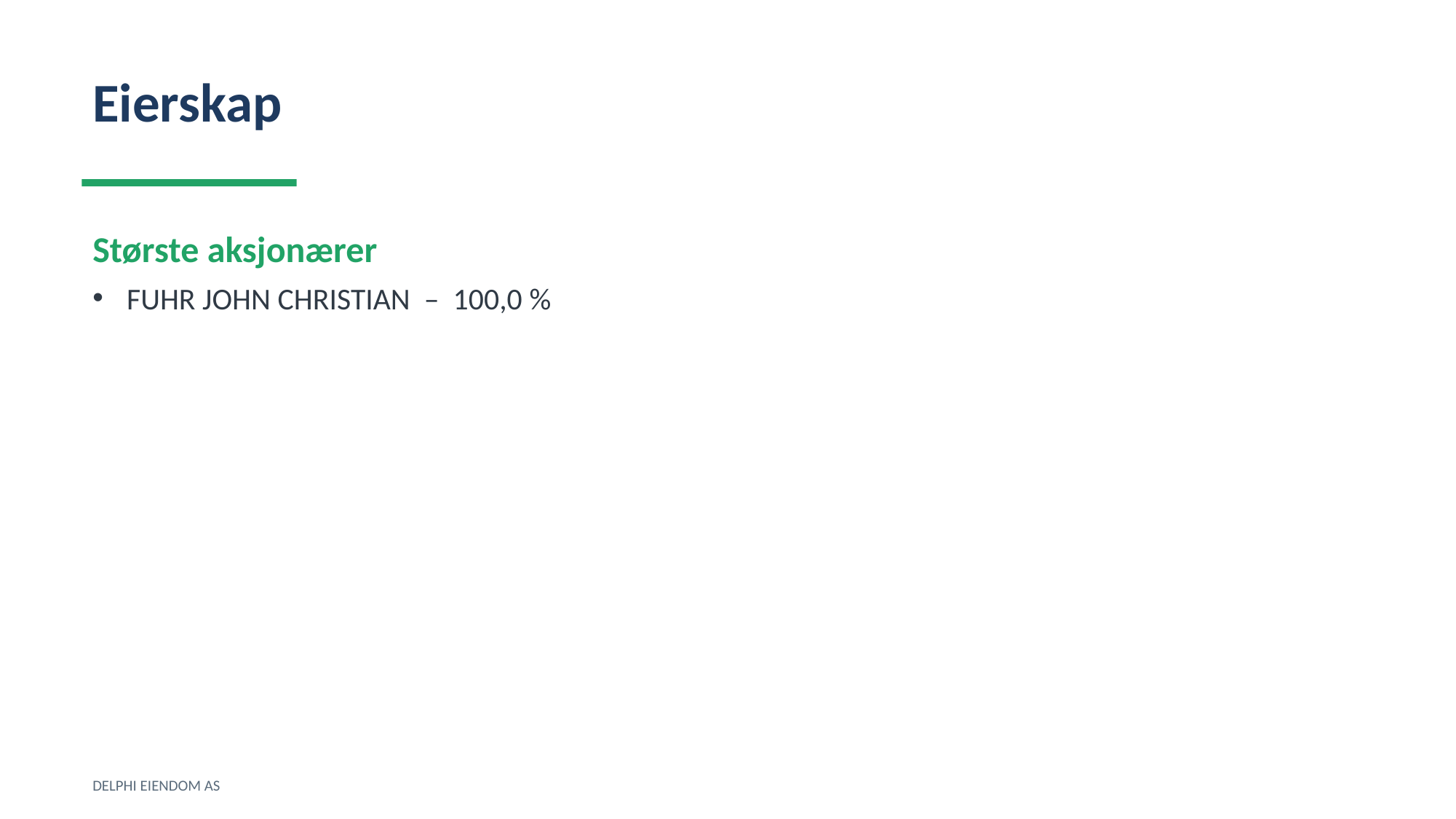

Eierskap

Største aksjonærer
FUHR JOHN CHRISTIAN  –  100,0 %
DELPHI EIENDOM AS